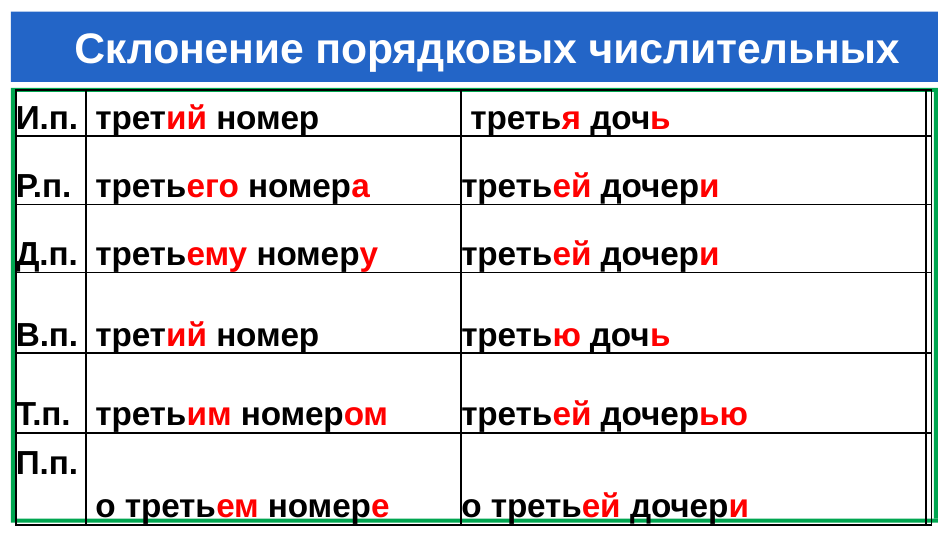

# Склонение порядковых числительных
| И.п. | третий номер | третья дочь |  |
| --- | --- | --- | --- |
| Р.п. | третьего номера | третьей дочери |  |
| Д.п. | третьему номеру | третьей дочери |  |
| В.п. | третий номер | третью дочь |  |
| Т.п. | третьим номером | третьей дочерью |  |
| П.п. | о третьем номере | о третьей дочери |  |